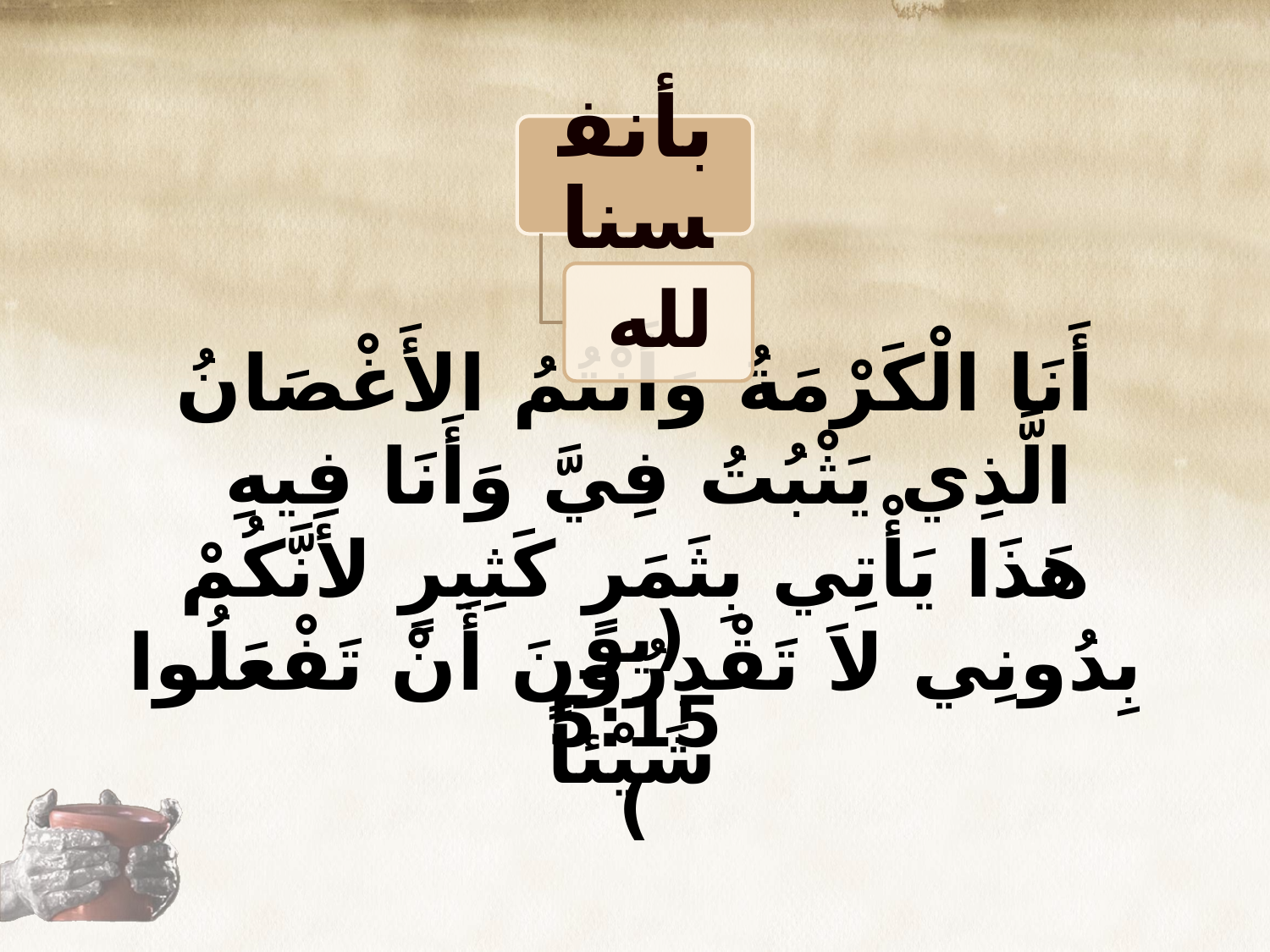

بأنفسنا
لله
أَنَا الْكَرْمَةُ وَأَنْتُمُ الأَغْصَانُ الَّذِي يَثْبُتُ فِيَّ وَأَنَا فِيهِ
هَذَا يَأْتِي بِثَمَرٍ كَثِيرٍ لأَنَّكُمْ بِدُونِي لاَ تَقْدِرُونَ أَنْ تَفْعَلُوا شَيْئاً
(يو 5:15 )